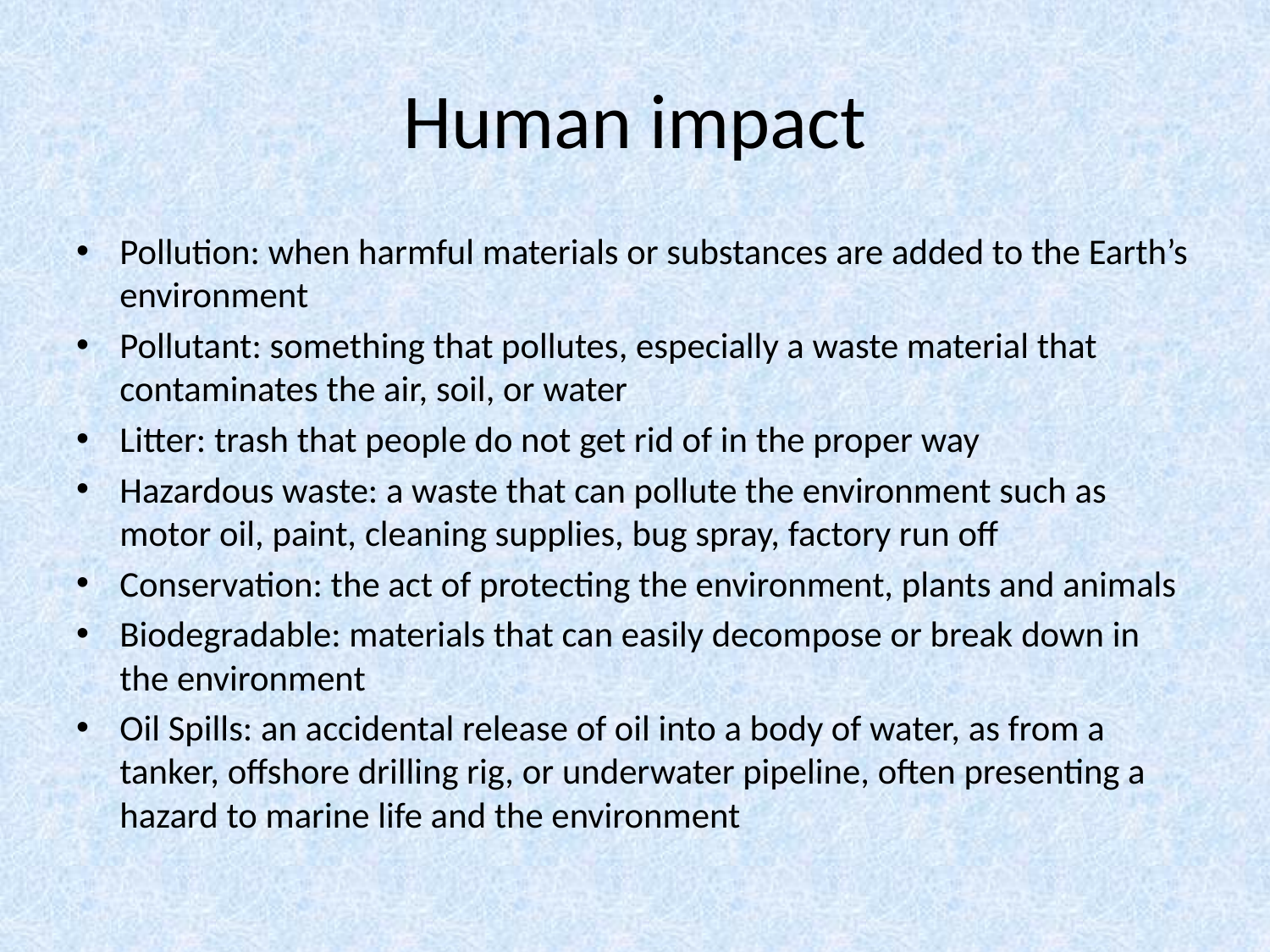

# Human impact
Pollution: when harmful materials or substances are added to the Earth’s environment
Pollutant: something that pollutes, especially a waste material that contaminates the air, soil, or water
Litter: trash that people do not get rid of in the proper way
Hazardous waste: a waste that can pollute the environment such as motor oil, paint, cleaning supplies, bug spray, factory run off
Conservation: the act of protecting the environment, plants and animals
Biodegradable: materials that can easily decompose or break down in the environment
Oil Spills: an accidental release of oil into a body of water, as from a tanker, offshore drilling rig, or underwater pipeline, often presenting a hazard to marine life and the environment